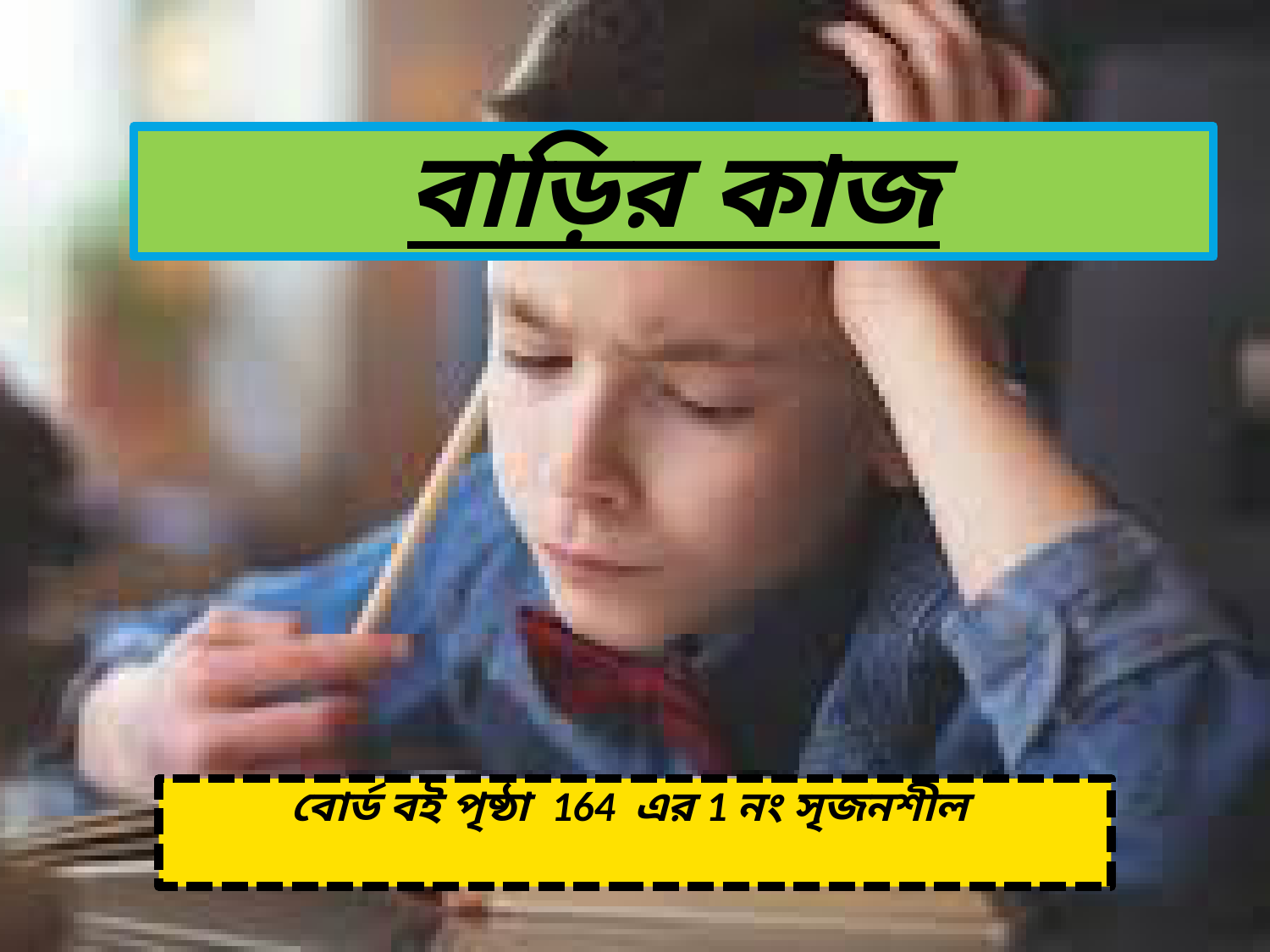

# বাড়ির কাজ
বোর্ড বই পৃষ্ঠা  164  এর 1 নং সৃজনশীল